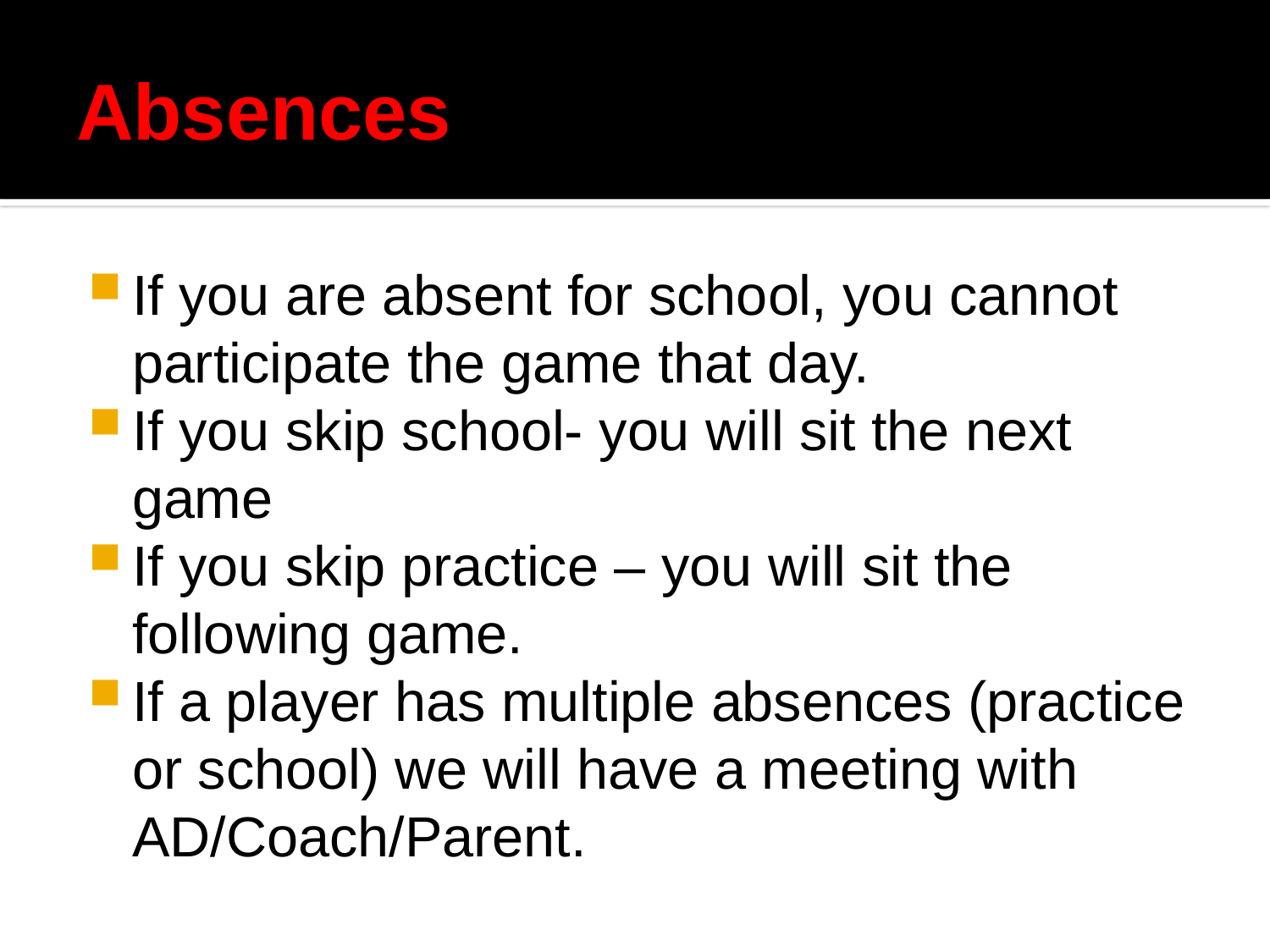

# Absences
If you are absent for school, you cannot participate the game that day.
If you skip school- you will sit the next game
If you skip practice – you will sit the following game.
If a player has multiple absences (practice or school) we will have a meeting with AD/Coach/Parent.